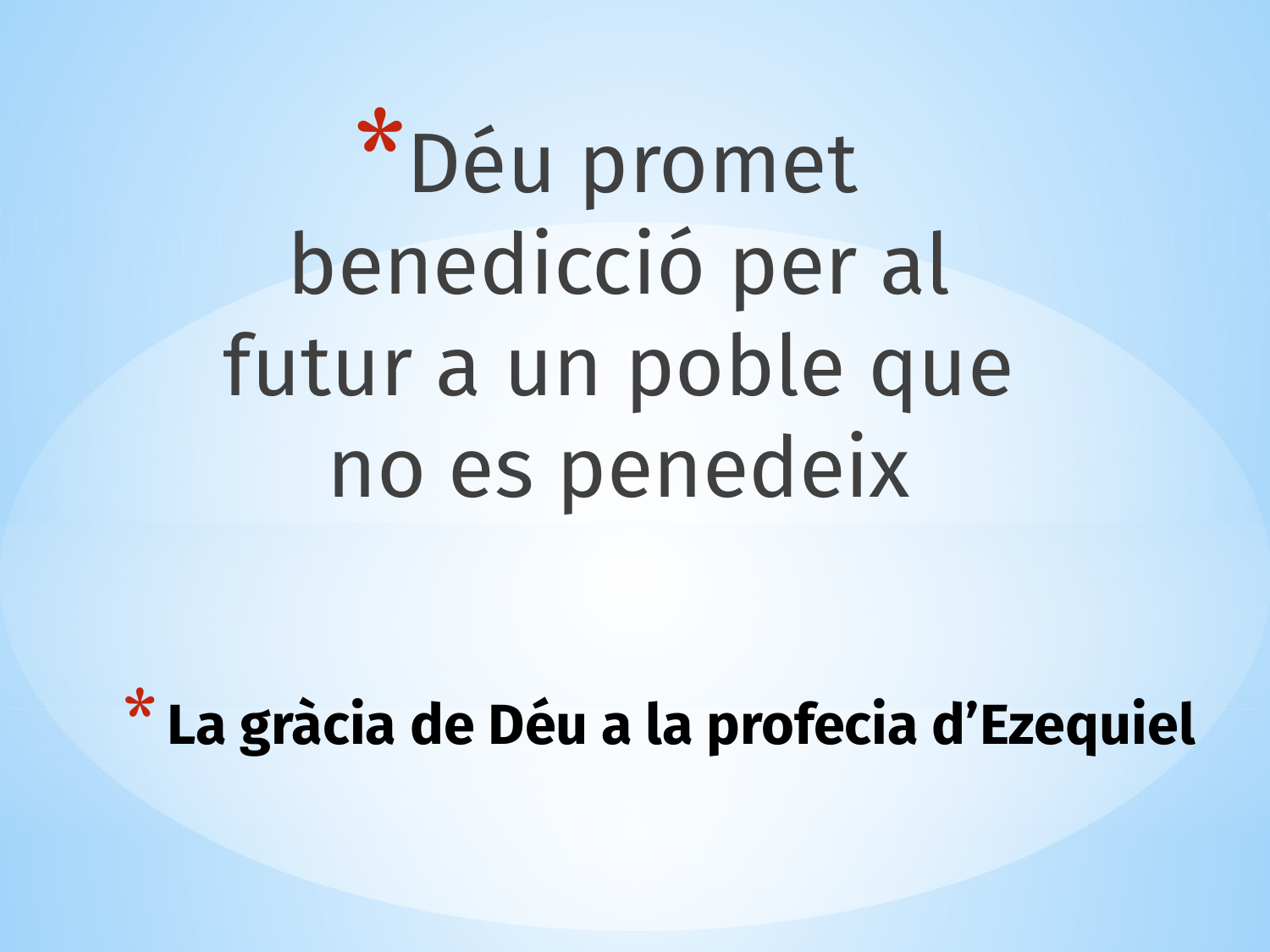

Déu promet benedicció per al futur a un poble que no es penedeix
# La gràcia de Déu a la profecia d’Ezequiel